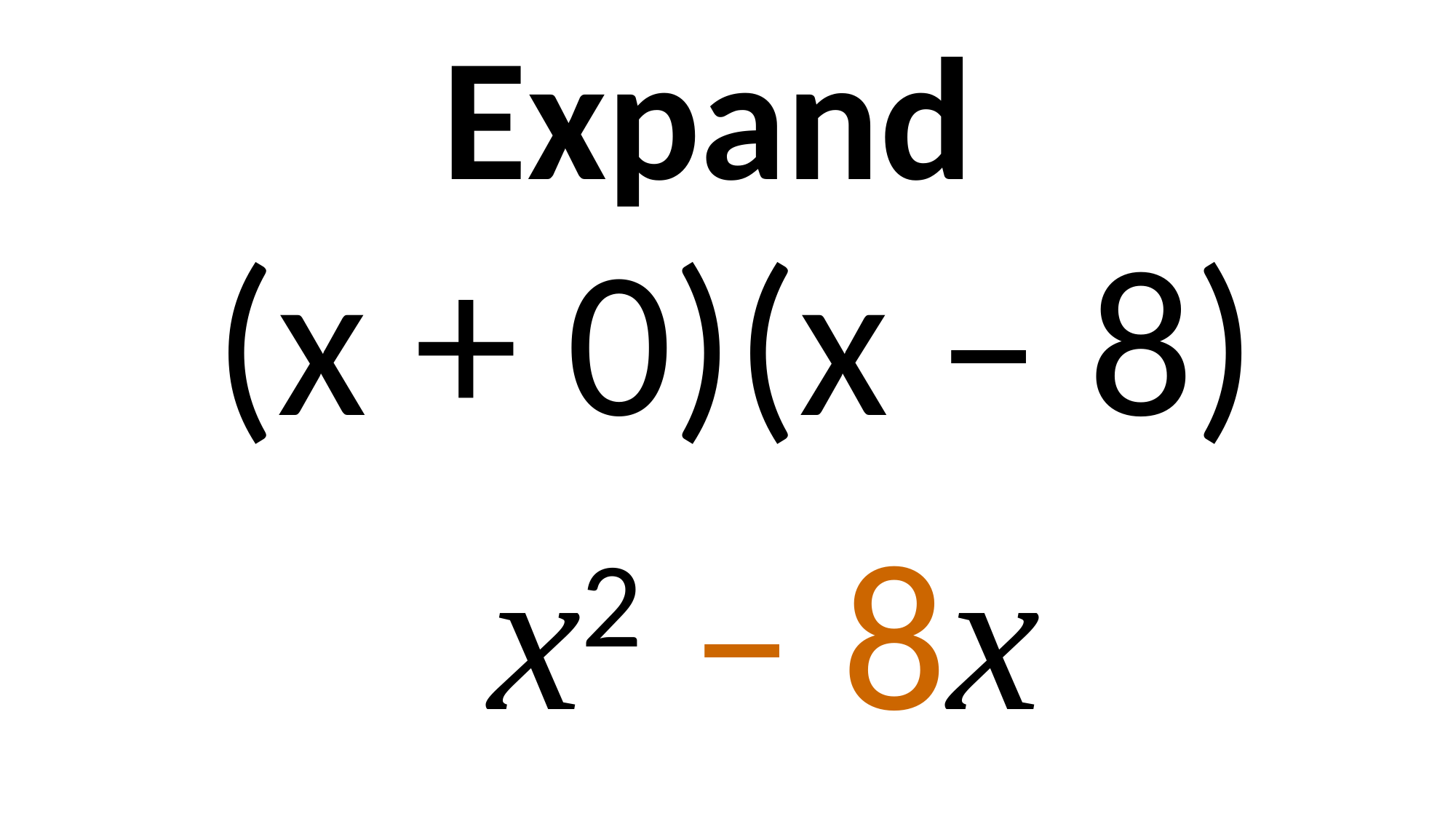

Expand
(x + 0)(x – 8)
x2 – 8x